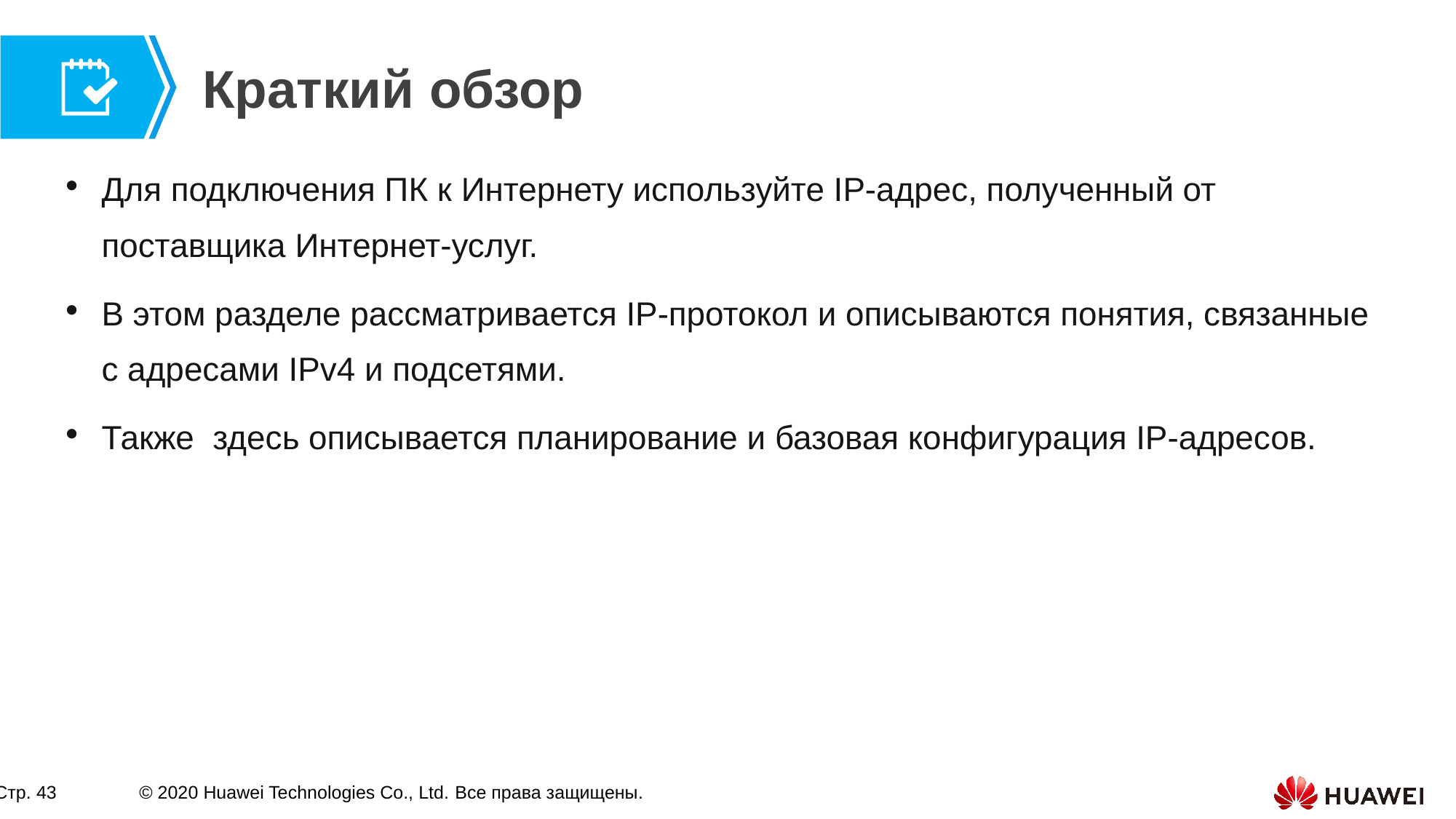

Для подключения ПК к Интернету используйте IP-адрес, полученный от  поставщика Интернет-услуг.
В этом разделе рассматривается IP-протокол и описываются понятия, связанные с адресами IPv4 и подсетями.
Также  здесь описывается планирование и базовая конфигурация IP-адресов.